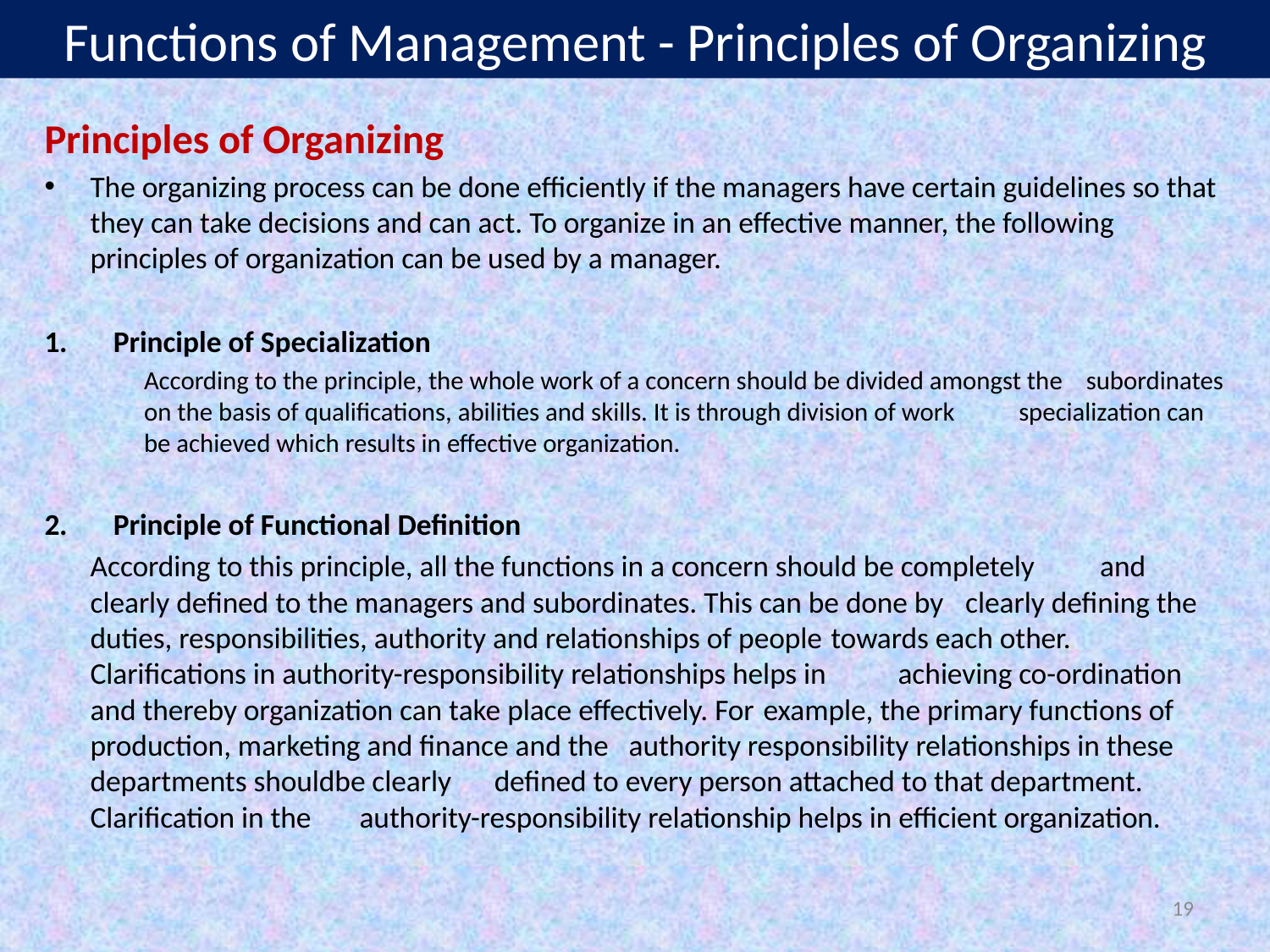

# Functions of Management - Principles of Organizing
Principles of Organizing
The organizing process can be done efficiently if the managers have certain guidelines so that they can take decisions and can act. To organize in an effective manner, the following principles of organization can be used by a manager.

1.	Principle of Specialization
		According to the principle, the whole work of a concern should be divided amongst the 	subordinates on the basis of qualifications, abilities and skills. It is through division of work 	specialization can be achieved which results in effective organization.

2.	Principle of Functional Definition
		According to this principle, all the functions in a concern should be completely 	and clearly defined to the managers and subordinates. This can be done by 	clearly defining the duties, responsibilities, authority and relationships of people 	towards each other. Clarifications in authority-responsibility relationships helps in 	achieving co-ordination and thereby organization can take place effectively. For 	example, the primary functions of production, marketing and finance and the 	authority responsibility relationships in these departments shouldbe clearly 	defined to every person attached to that department. Clarification in the 	authority-responsibility relationship helps in efficient organization.
19